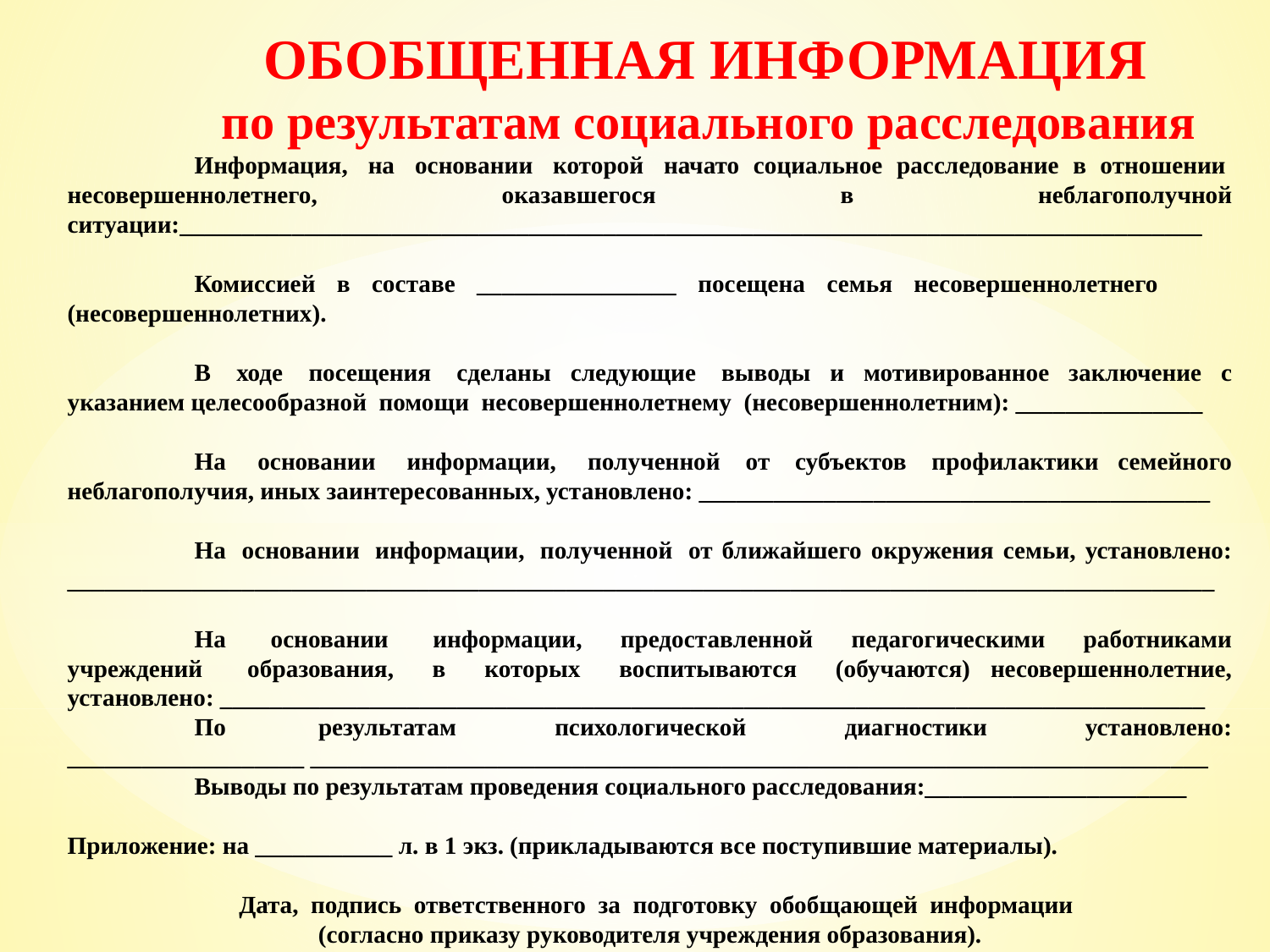

ОБОБЩЕННАЯ ИНФОРМАЦИЯ
          по результатам социального расследования
 	Информация,  на  основании  которой  начато социальное расследование в отношении  несовершеннолетнего,  оказавшегося  в  неблагополучной ситуации:__________________________________________________________________________________

	Комиссией в составе ________________ посещена семья несовершеннолетнего        (несовершеннолетних).

	В  ходе  посещения  сделаны следующие  выводы и мотивированное заключение с указанием целесообразной  помощи  несовершеннолетнему  (несовершеннолетним): _______________

	На   основании   информации,   полученной  от  субъектов  профилактики семейного неблагополучия, иных заинтересованных, установлено: _________________________________________

	На  основании  информации,  полученной  от ближайшего окружения семьи, установлено: ____________________________________________________________________________________________

	На  основании  информации, предоставленной педагогическими работниками учреждений     образования,    в    которых    воспитываются    (обучаются) несовершеннолетние, установлено: _______________________________________________________________________________
	По    результатам     психологической     диагностики     установлено: ___________________ ________________________________________________________________________
	Выводы по результатам проведения социального расследования:_____________________

Приложение: на ___________ л. в 1 экз. (прикладываются все поступившие материалы).

  Дата,  подпись  ответственного  за  подготовку  обобщающей  информации
(согласно приказу руководителя учреждения образования).